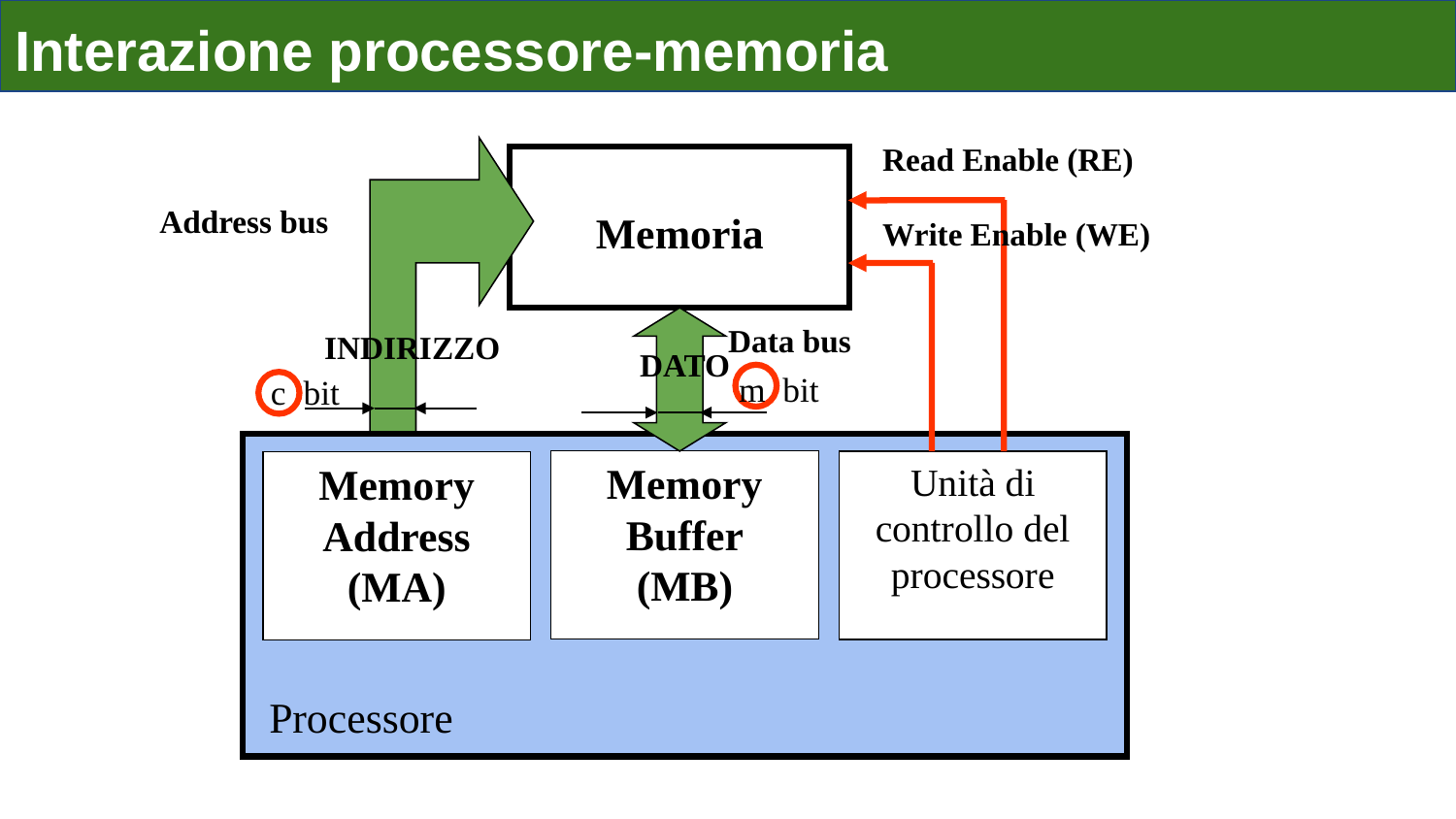

Interazione processore-memoria
Read Enable (RE)

Address bus
Memoria

Write Enable (WE)

Data bus
INDIRIZZO
DATO
m  bit
c  bit

Memory Buffer
(MB)
Unità di controllo del processore
Memory Address
(MA)
Processore